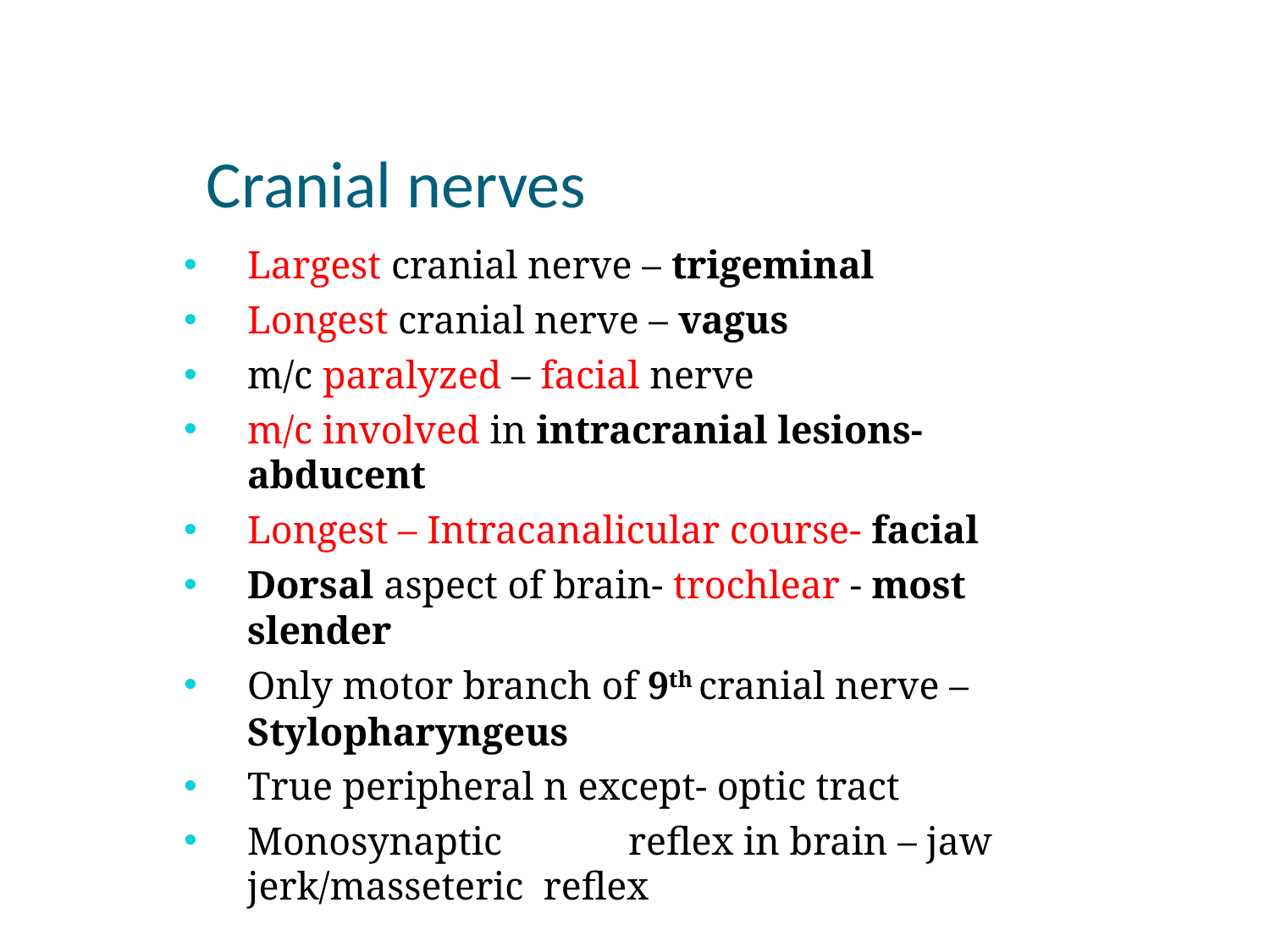

# Cranial nerves
Largest cranial nerve – trigeminal
Longest cranial nerve – vagus
m/c paralyzed – facial nerve
m/c involved in intracranial lesions- abducent
Longest – Intracanalicular course- facial
Dorsal aspect of brain- trochlear - most slender
Only motor branch of 9th cranial nerve –
Stylopharyngeus
True peripheral n except- optic tract
Monosynaptic	reflex in brain – jaw jerk/masseteric  reflex